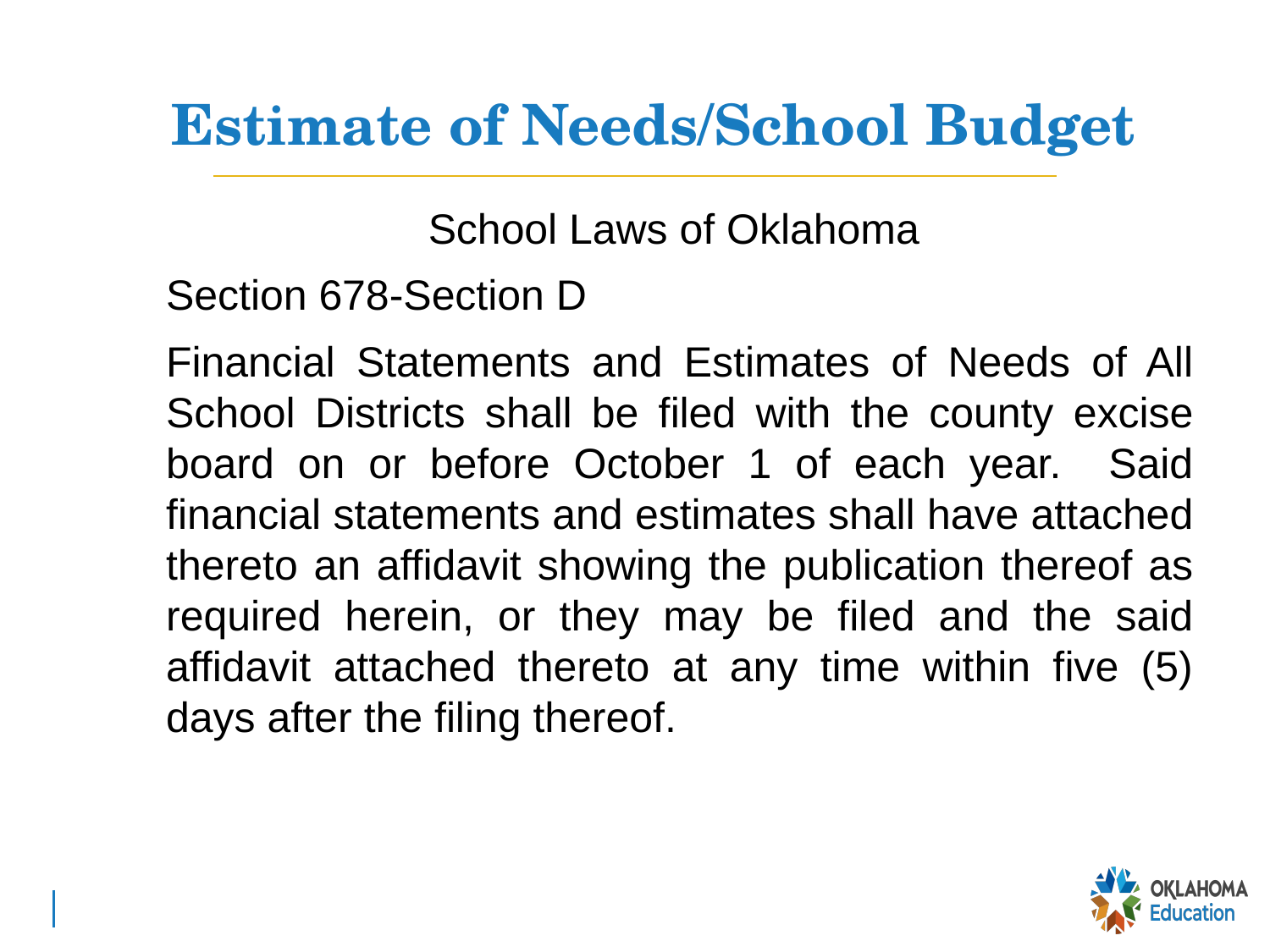

# Estimate of Needs/School Budget
School Laws of Oklahoma
Section 678-Section D
Financial Statements and Estimates of Needs of All School Districts shall be filed with the county excise board on or before October 1 of each year.  Said financial statements and estimates shall have attached thereto an affidavit showing the publication thereof as required herein, or they may be filed and the said affidavit attached thereto at any time within five (5) days after the filing thereof.